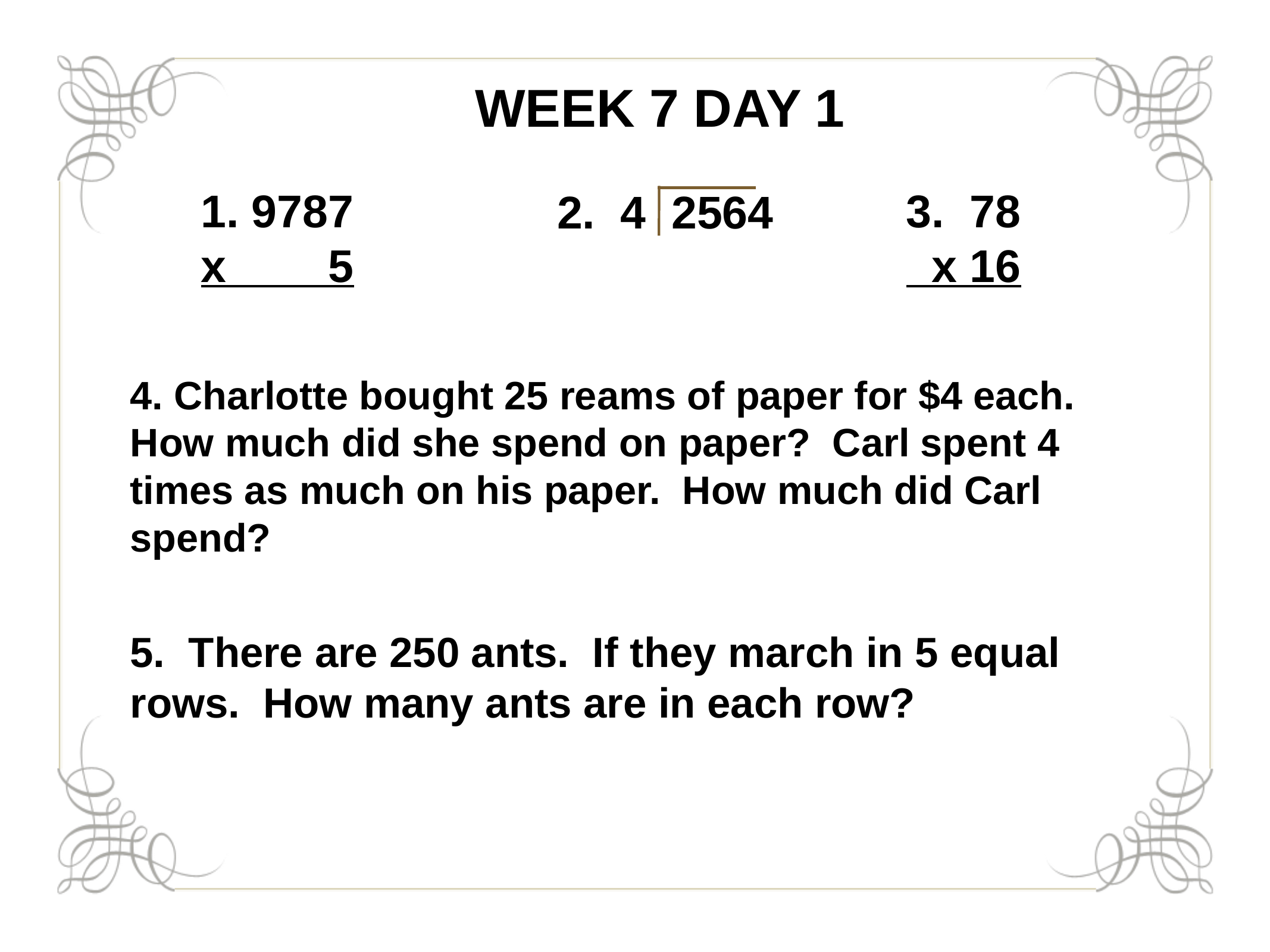

# Week 7 Day 1
1. 9787
x        5
2.  4  2564
3.  78
  x 16

4. Charlotte bought 25 reams of paper for $4 each.  How much did she spend on paper?  Carl spent 4 times as much on his paper.  How much did Carl spend?
5.  There are 250 ants.  If they march in 5 equal rows.  How many ants are in each row?